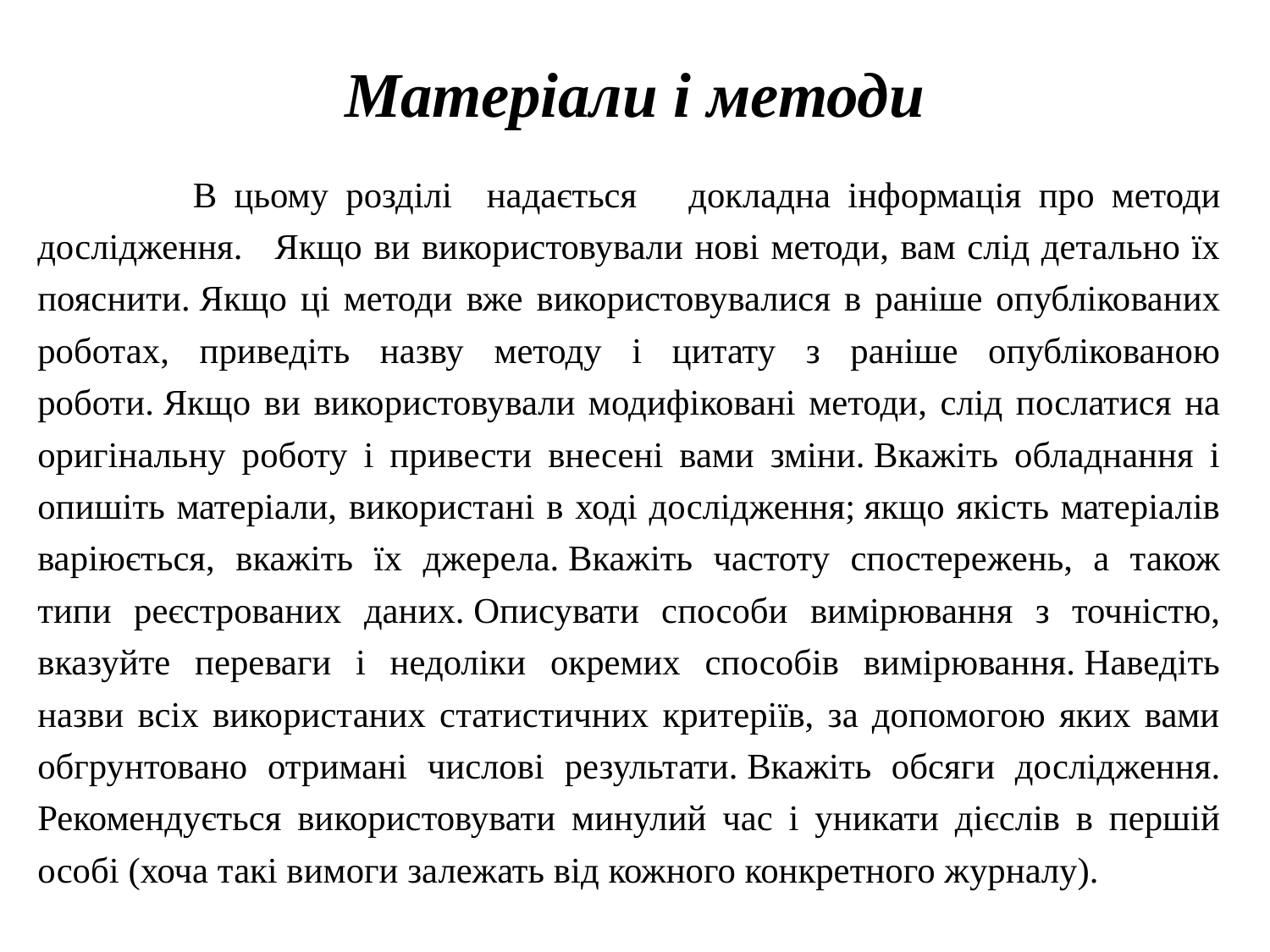

# Матеріали і методи
         В цьому розділі  надається   докладна інформація про методи дослідження.   Якщо ви використовували нові методи, вам слід детально їх пояснити. Якщо ці методи вже використовувалися в раніше опублікованих роботах, приведіть назву методу і цитату з раніше опублікованою роботи. Якщо ви використовували модифіковані методи, слід послатися на оригінальну роботу і привести внесені вами зміни. Вкажіть обладнання і опишіть матеріали, використані в ході дослідження; якщо якість матеріалів варіюється, вкажіть їх джерела. Вкажіть частоту спостережень, а також типи реєстрованих даних. Описувати способи вимірювання з точністю, вказуйте переваги і недоліки окремих способів вимірювання. Наведіть назви всіх використаних статистичних критеріїв, за допомогою яких вами обгрунтовано отримані числові результати. Вкажіть обсяги дослідження. Рекомендується використовувати минулий час і уникати дієслів в першій особі (хоча такі вимоги залежать від кожного конкретного журналу).